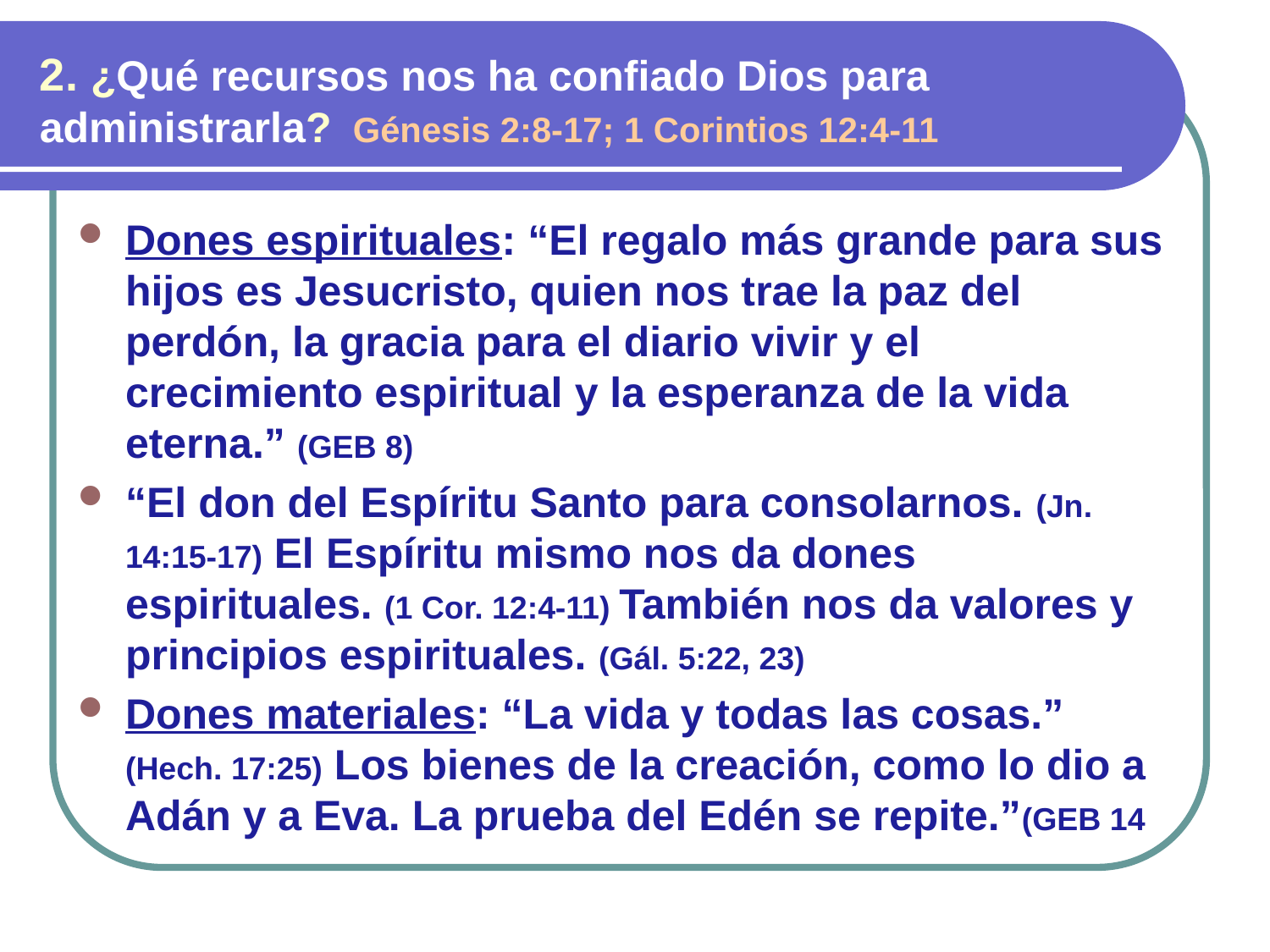

2. ¿Qué recursos nos ha confiado Dios para administrarla?  Génesis 2:8-17; 1 Corintios 12:4-11
Dones espirituales: “El regalo más grande para sus hijos es Jesucristo, quien nos trae la paz del perdón, la gracia para el diario vivir y el crecimiento espiritual y la esperanza de la vida eterna.” (GEB 8)
“El don del Espíritu Santo para consolarnos. (Jn. 14:15-17) El Espíritu mismo nos da dones espirituales. (1 Cor. 12:4-11) También nos da valores y principios espirituales. (Gál. 5:22, 23)
Dones materiales: “La vida y todas las cosas.” (Hech. 17:25) Los bienes de la creación, como lo dio a Adán y a Eva. La prueba del Edén se repite.”(GEB 14